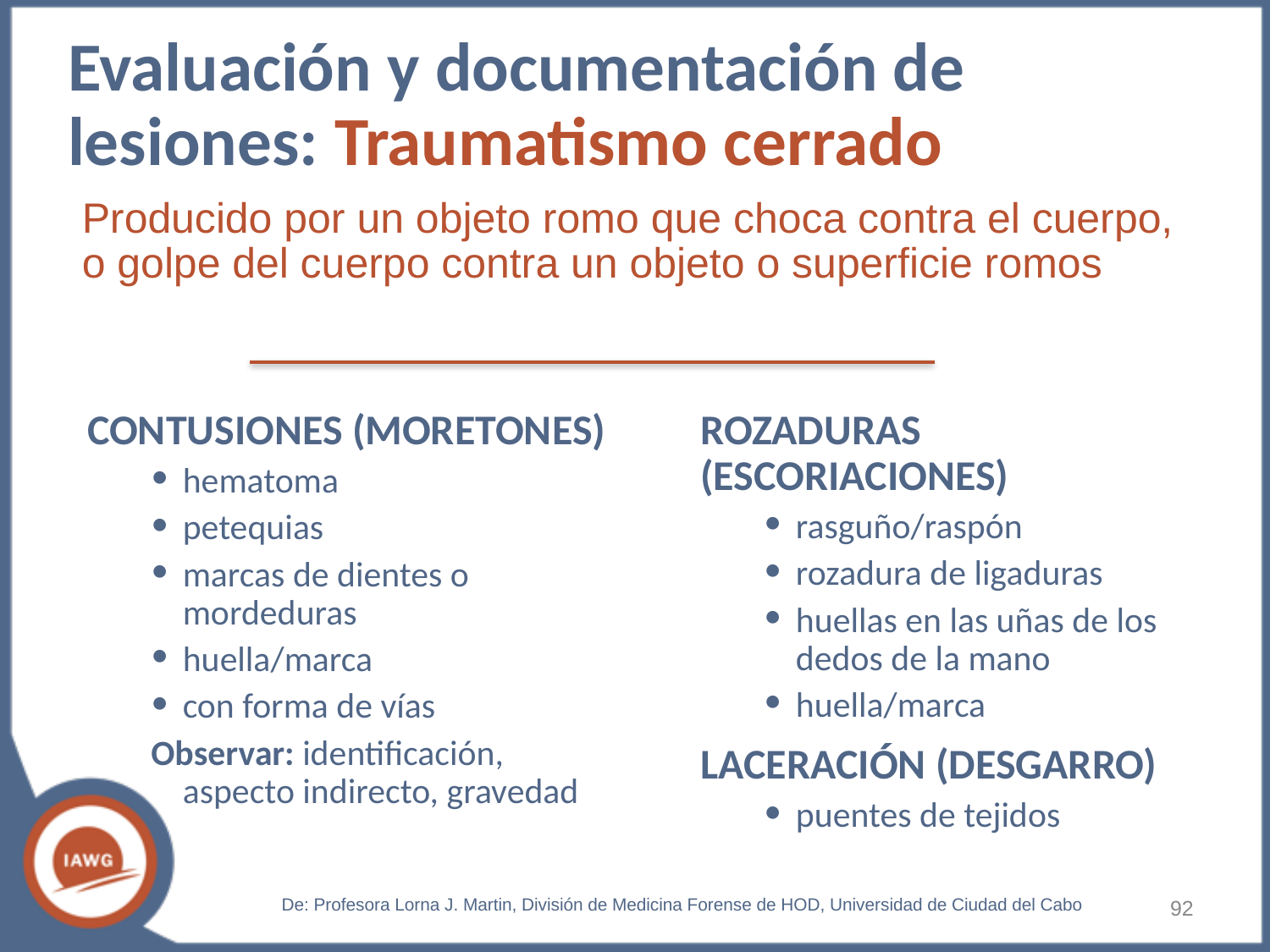

# Evaluación y documentación de lesiones: Traumatismo cerrado
Producido por un objeto romo que choca contra el cuerpo, o golpe del cuerpo contra un objeto o superficie romos
CONTUSIONES (MORETONES)
hematoma
petequias
marcas de dientes o mordeduras
huella/marca
con forma de vías
Observar: identificación, aspecto indirecto, gravedad
ROZADURAS (ESCORIACIONES)
rasguño/raspón
rozadura de ligaduras
huellas en las uñas de los dedos de la mano
huella/marca
LACERACIÓN (DESGARRO)
puentes de tejidos
92
De: Profesora Lorna J. Martin, División de Medicina Forense de HOD, Universidad de Ciudad del Cabo